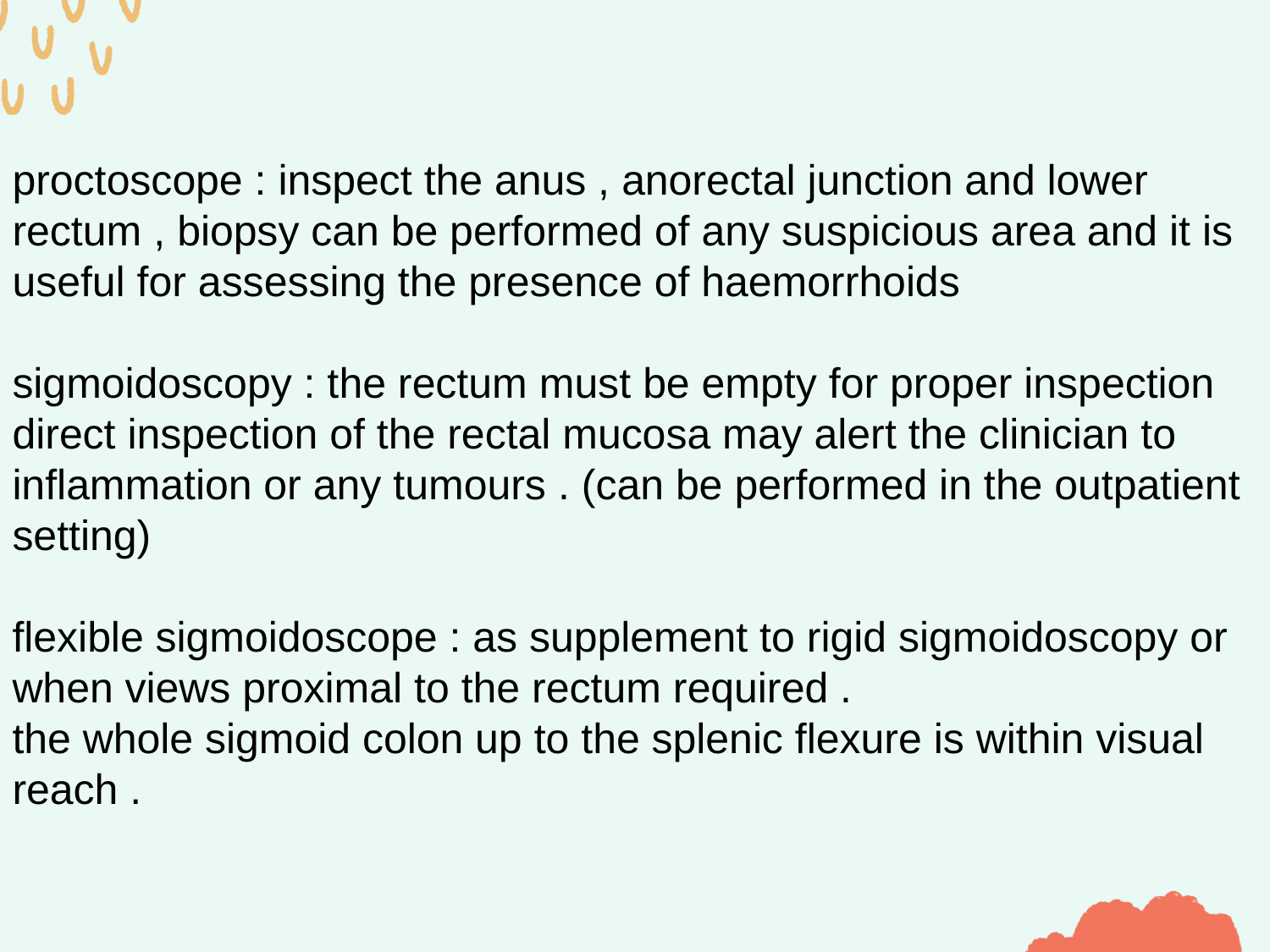

proctoscope : inspect the anus , anorectal junction and lower rectum , biopsy can be performed of any suspicious area and it is useful for assessing the presence of haemorrhoids

sigmoidoscopy : the rectum must be empty for proper inspection
direct inspection of the rectal mucosa may alert the clinician to inflammation or any tumours . (can be performed in the outpatient setting)

flexible sigmoidoscope : as supplement to rigid sigmoidoscopy or when views proximal to the rectum required .
the whole sigmoid colon up to the splenic flexure is within visual reach .